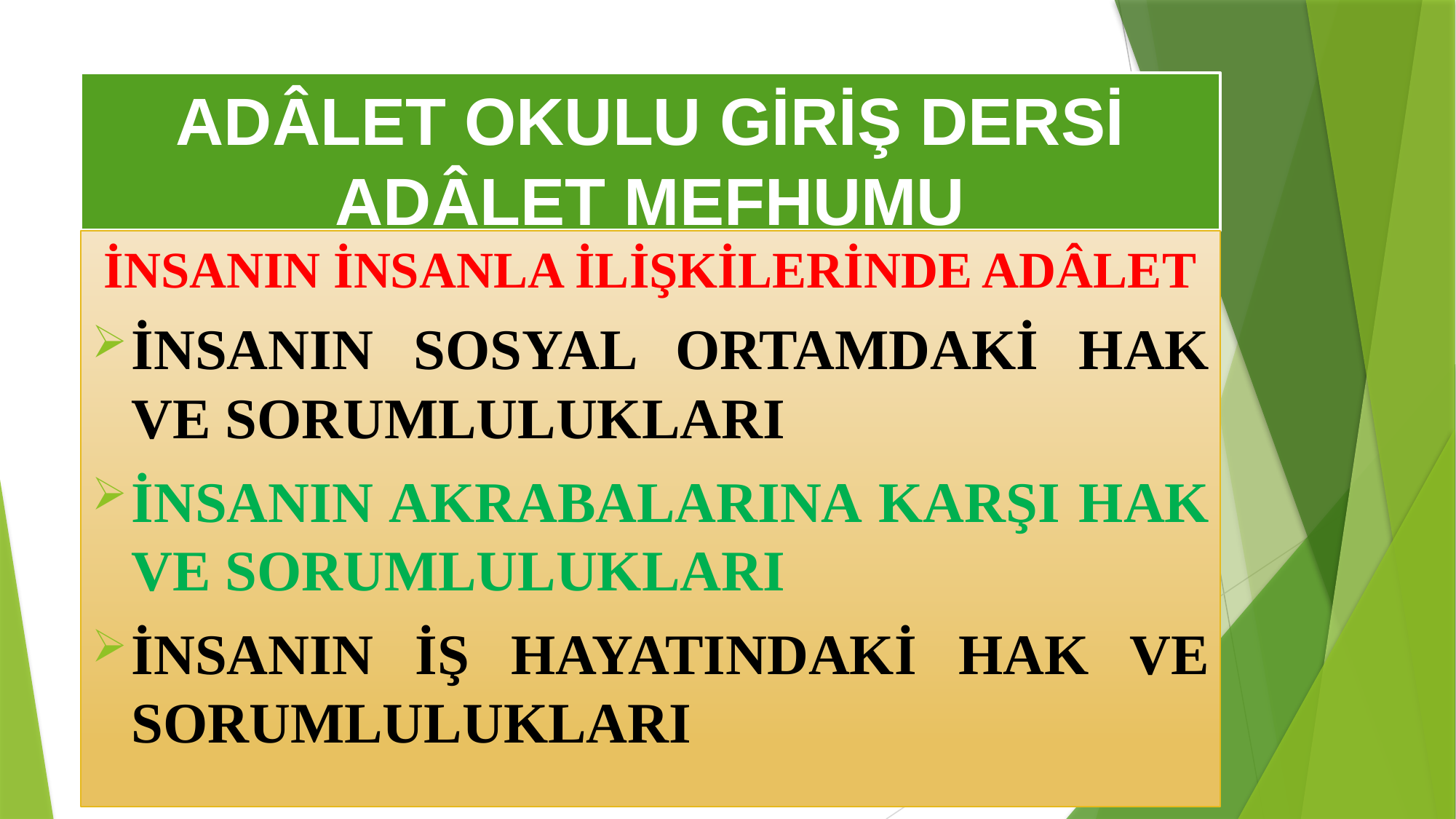

# ADÂLET OKULU GİRİŞ DERSİ ADÂLET MEFHUMU
İNSANIN İNSANLA İLİŞKİLERİNDE ADÂLET
İNSANIN SOSYAL ORTAMDAKİ HAK VE SORUMLULUKLARI
İNSANIN AKRABALARINA KARŞI HAK VE SORUMLULUKLARI
İNSANIN İŞ HAYATINDAKİ HAK VE SORUMLULUKLARI